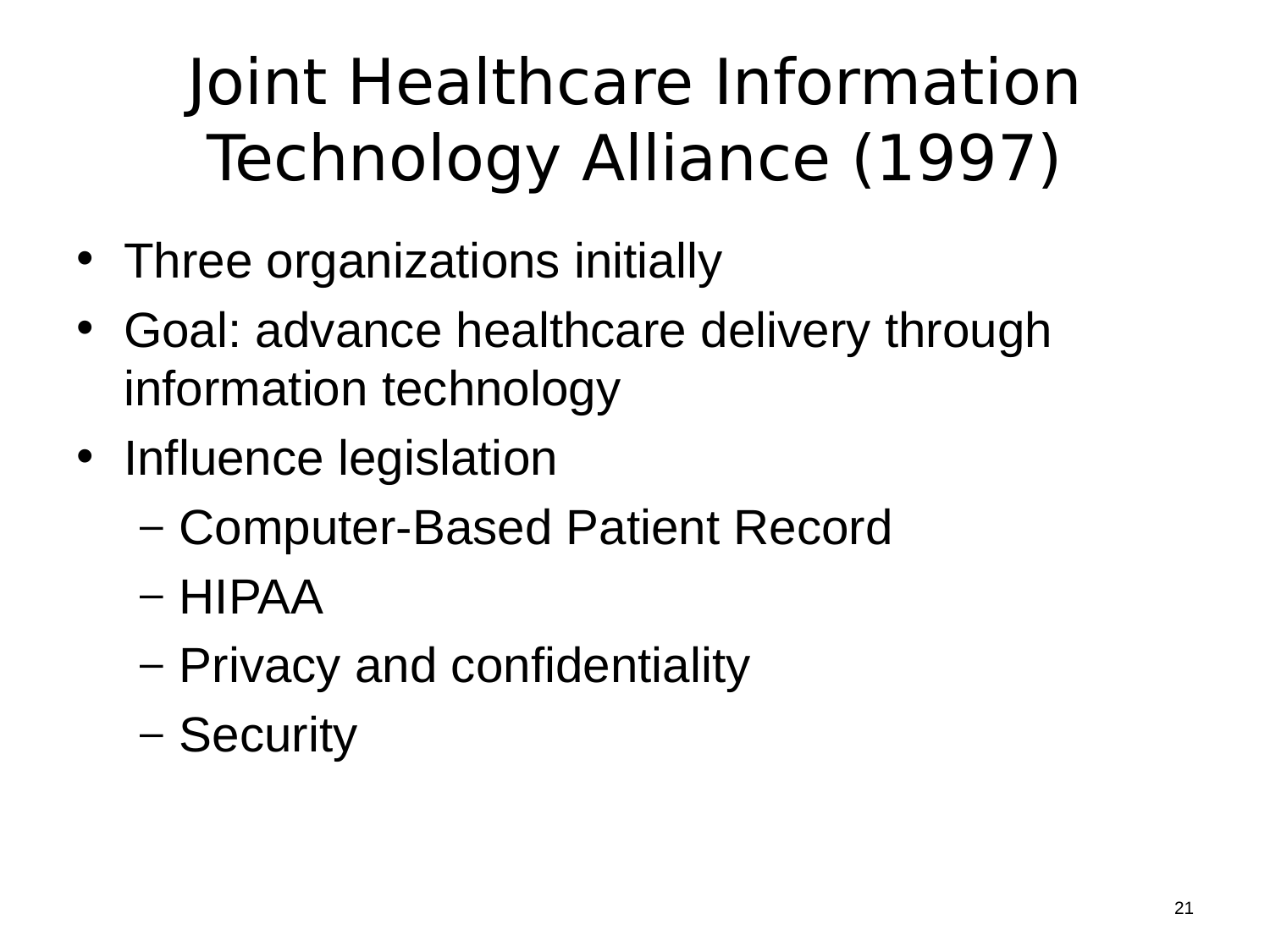

# Joint Healthcare Information Technology Alliance (1997)
Three organizations initially
Goal: advance healthcare delivery through information technology
Influence legislation
Computer-Based Patient Record
HIPAA
Privacy and confidentiality
Security
21